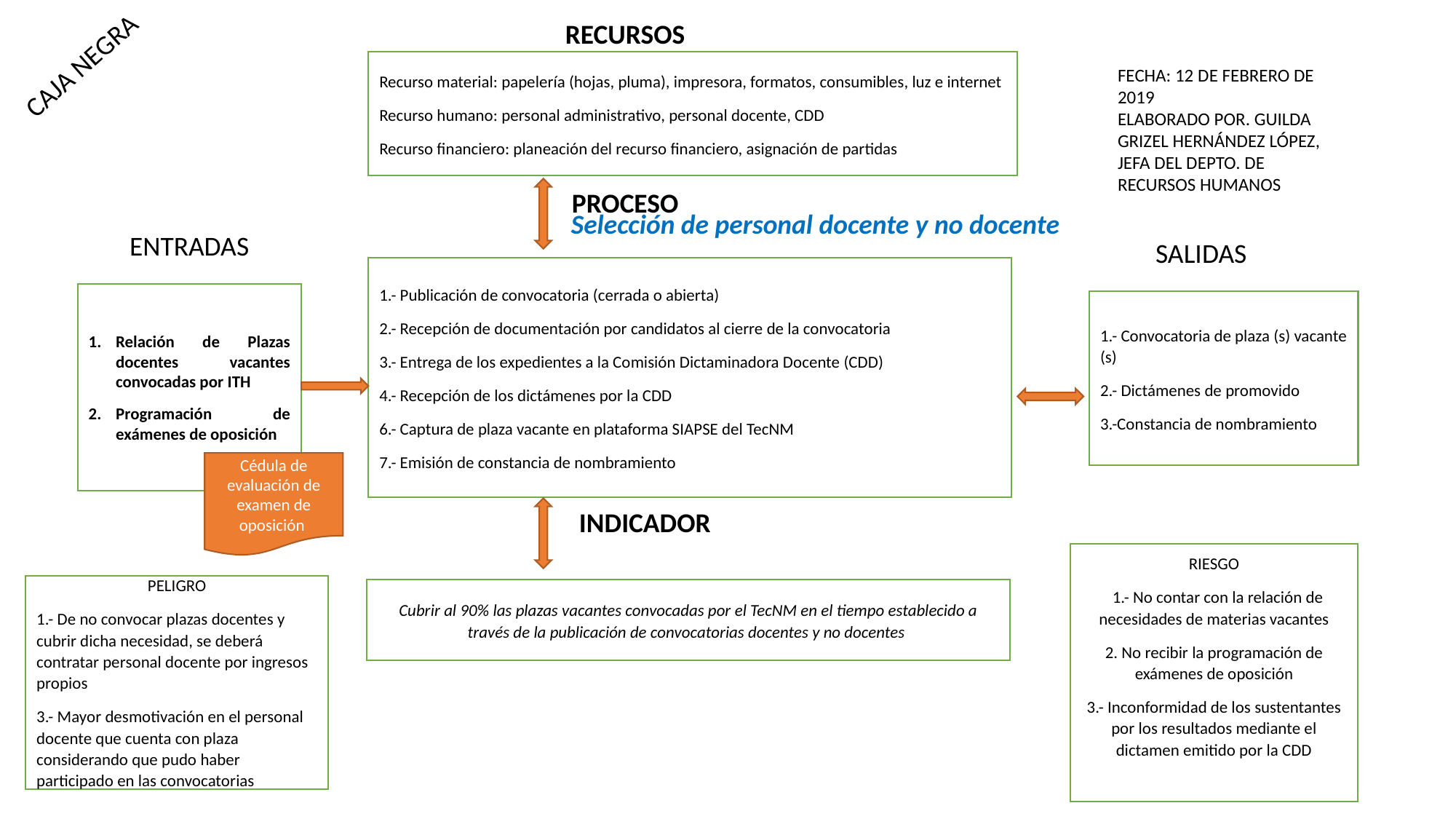

RECURSOS
CAJA NEGRA
Recurso material: papelería (hojas, pluma), impresora, formatos, consumibles, luz e internet
Recurso humano: personal administrativo, personal docente, CDD
Recurso financiero: planeación del recurso financiero, asignación de partidas
FECHA: 12 DE FEBRERO DE 2019
ELABORADO POR. GUILDA GRIZEL HERNÁNDEZ LÓPEZ, JEFA DEL DEPTO. DE RECURSOS HUMANOS
PROCESO

Selección de personal docente y no docente
ENTRADAS
SALIDAS
1.- Publicación de convocatoria (cerrada o abierta)
2.- Recepción de documentación por candidatos al cierre de la convocatoria
3.- Entrega de los expedientes a la Comisión Dictaminadora Docente (CDD)
4.- Recepción de los dictámenes por la CDD
6.- Captura de plaza vacante en plataforma SIAPSE del TecNM
7.- Emisión de constancia de nombramiento
Relación de Plazas docentes vacantes convocadas por ITH
Programación de exámenes de oposición
1.- Convocatoria de plaza (s) vacante (s)
2.- Dictámenes de promovido
3.-Constancia de nombramiento

Cédula de evaluación de examen de oposición
INDICADOR

RIESGO
  1.- No contar con la relación de necesidades de materias vacantes
2. No recibir la programación de exámenes de oposición
3.- Inconformidad de los sustentantes por los resultados mediante el dictamen emitido por la CDD

PELIGRO
1.- De no convocar plazas docentes y cubrir dicha necesidad, se deberá contratar personal docente por ingresos propios
3.- Mayor desmotivación en el personal docente que cuenta con plaza considerando que pudo haber participado en las convocatorias

Cubrir al 90% las plazas vacantes convocadas por el TecNM en el tiempo establecido a través de la publicación de convocatorias docentes y no docentes